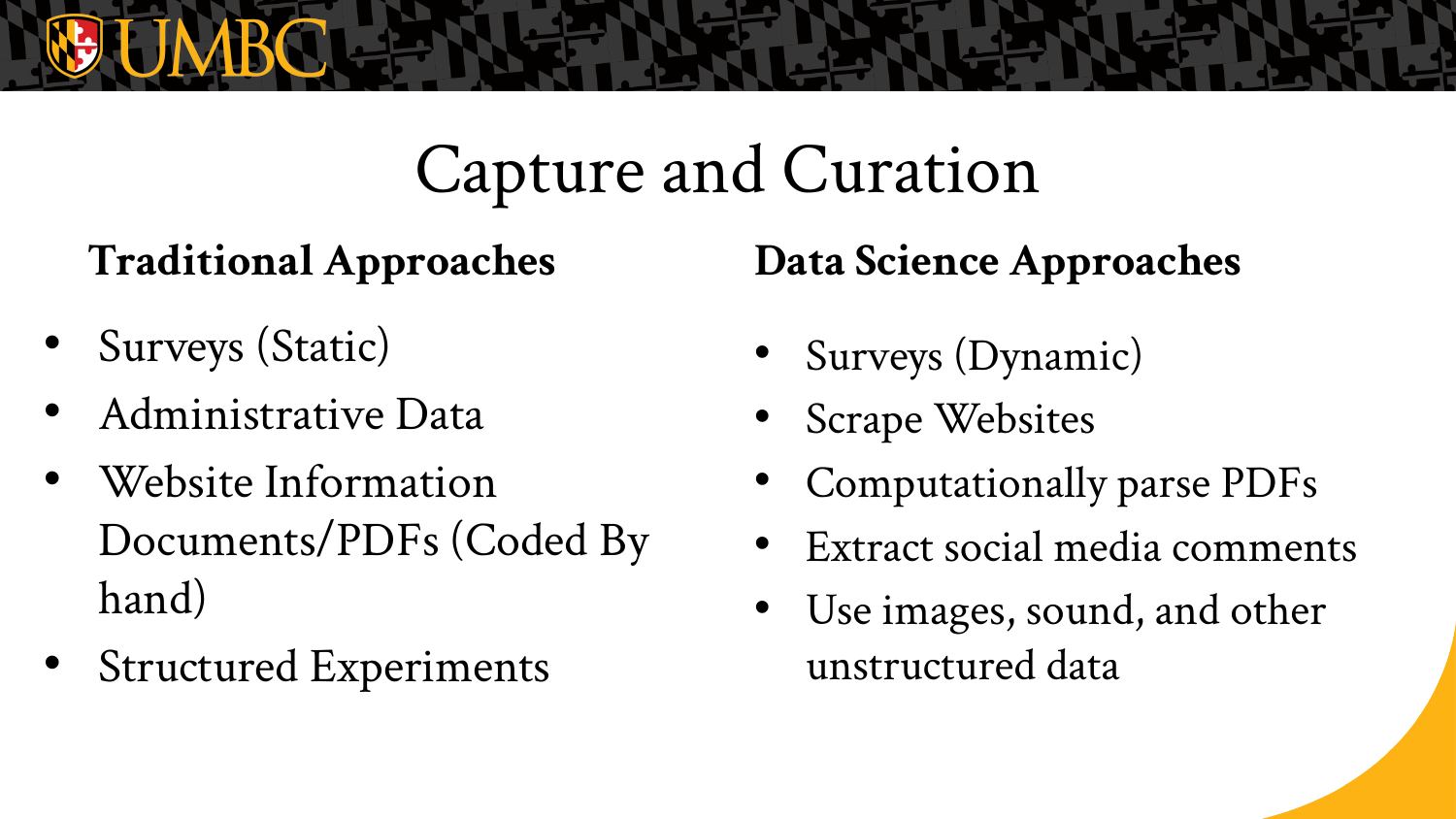

# Capture and Curation
Traditional Approaches
Data Science Approaches
Surveys (Static)
Administrative Data
Website Information Documents/PDFs (Coded By hand)
Structured Experiments

Surveys (Dynamic)
Scrape Websites
Computationally parse PDFs
Extract social media comments
Use images, sound, and other unstructured data